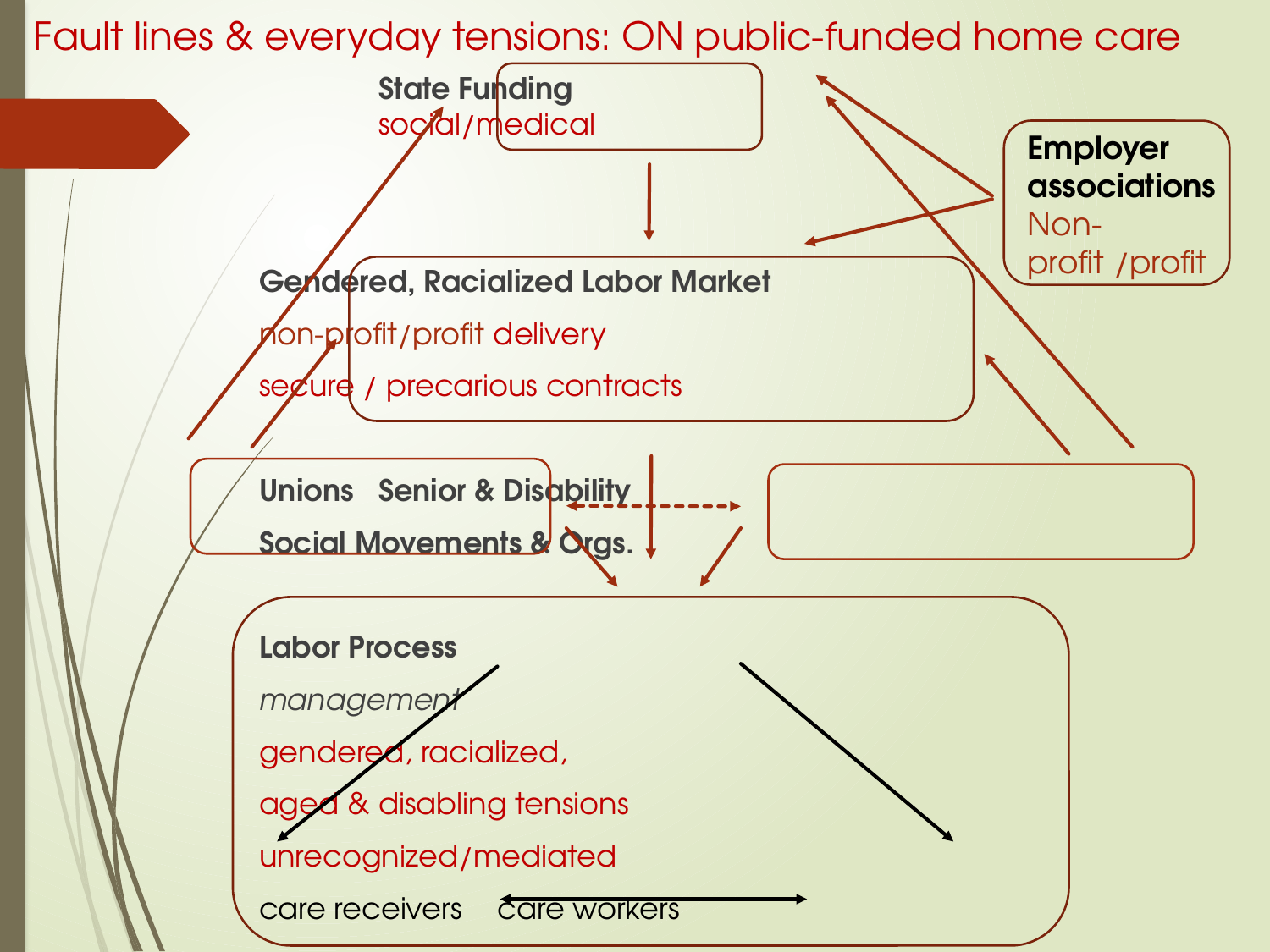

# Fault lines & everyday tensions: ON public-funded home care
		State Funding                                                         		social/medical

				Gendered, Racialized Labor Market
					non-profit/profit delivery
					secure / precarious contracts

		Unions 							Senior & Disability
										Social Movements & Orgs.

						Labor Process
						management
					gendered, racialized,
					aged & disabling tensions
					unrecognized/mediated
		care receivers						care workers

Employer associations
Non-profit /profit